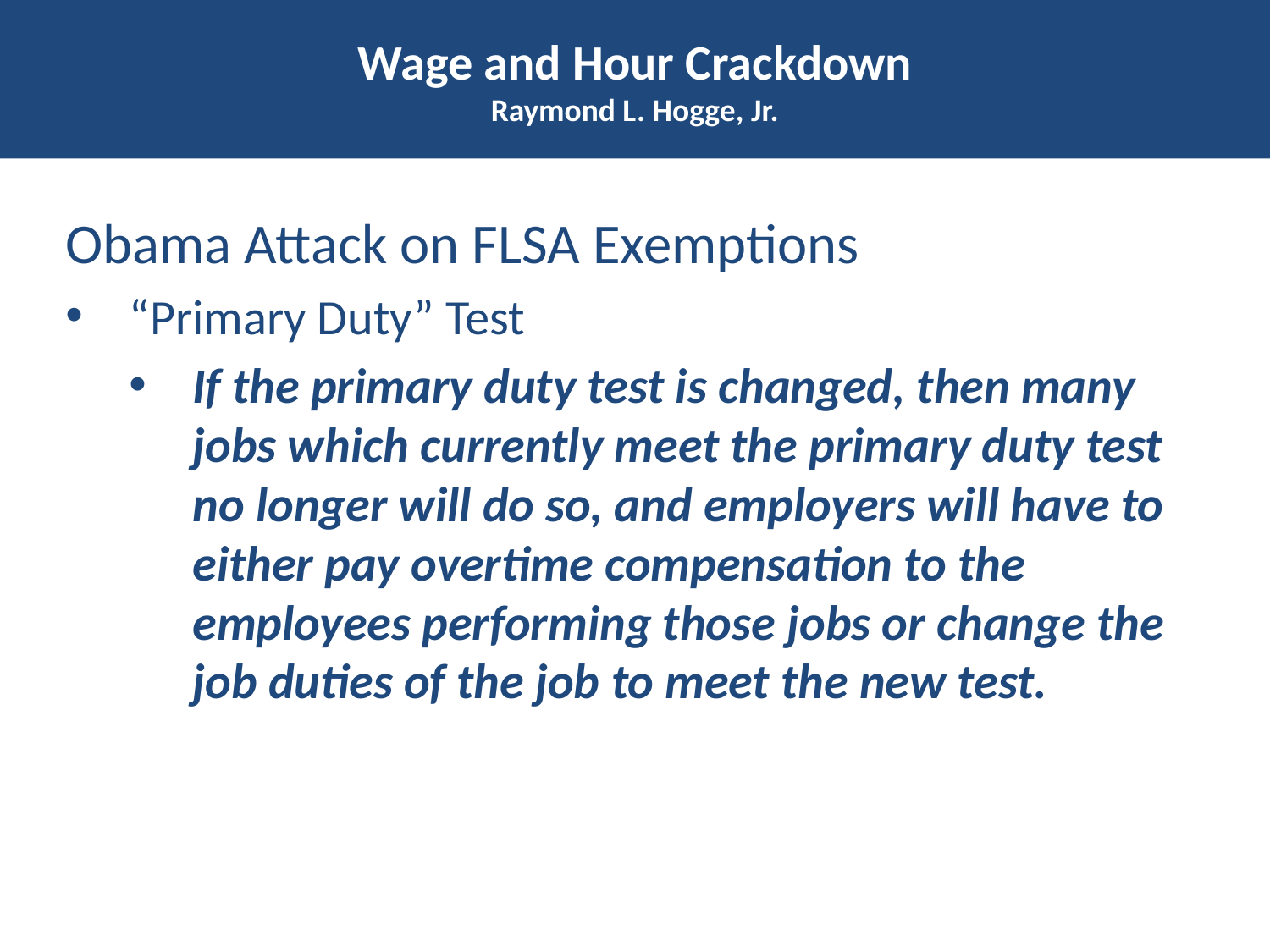

# Wage and Hour Crackdown Raymond L. Hogge, Jr.
Obama Attack on FLSA Exemptions
“Primary Duty” Test
If the primary duty test is changed, then many jobs which currently meet the primary duty test no longer will do so, and employers will have to either pay overtime compensation to the employees performing those jobs or change the job duties of the job to meet the new test.